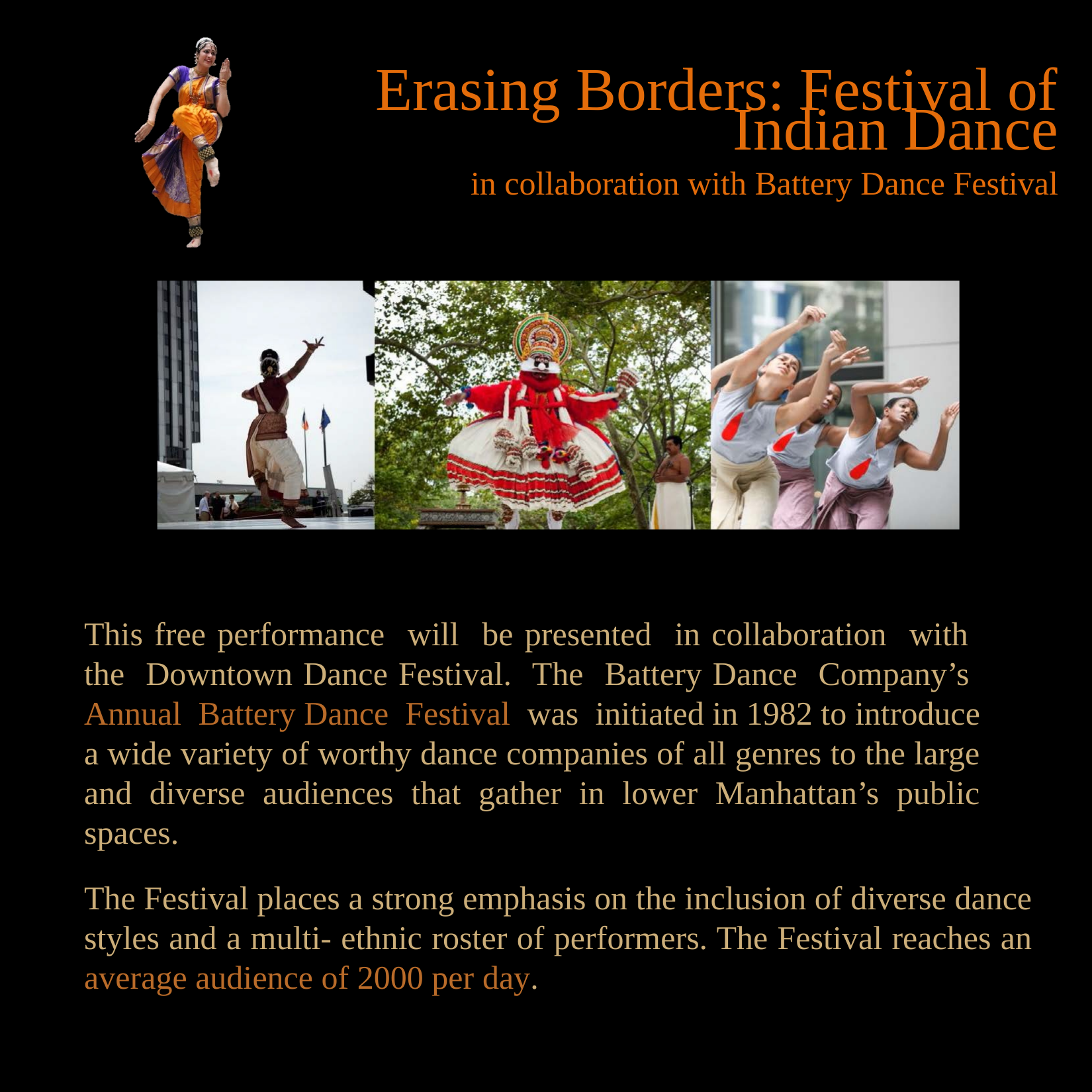

Erasing Borders: Festival of Indian Dance
in collaboration with Battery Dance Festival

This free performance  will  be presented  in collaboration  with  the  Downtown Dance Festival.  The  Battery Dance  Company’s  Annual  Battery Dance  Festival  was  initiated in 1982 to introduce a wide variety of worthy dance companies of all genres to the large and diverse audiences that gather in lower Manhattan’s public spaces.

The Festival places a strong emphasis on the inclusion of diverse dance styles and a multi- ethnic roster of performers. The Festival reaches an average audience of 2000 per day.